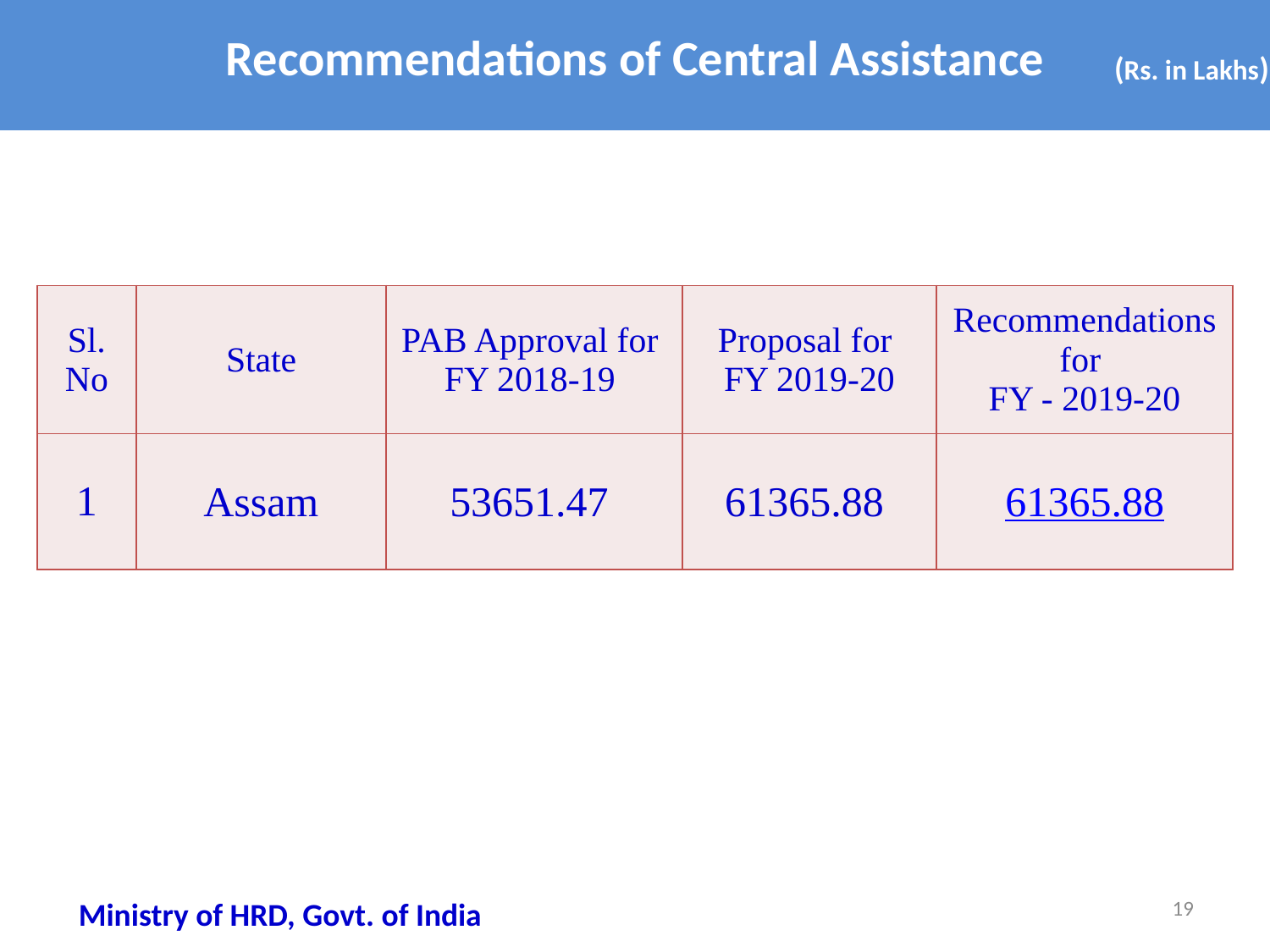

# Recommendations of Central Assistance
(Rs. in Lakhs)
| Sl. No | State | PAB Approval for FY 2018-19 | Proposal for FY 2019-20 | Recommendations for FY - 2019-20 |
| --- | --- | --- | --- | --- |
| 1 | Assam | 53651.47 | 61365.88 | 61365.88 |
19
Ministry of HRD, Govt. of India